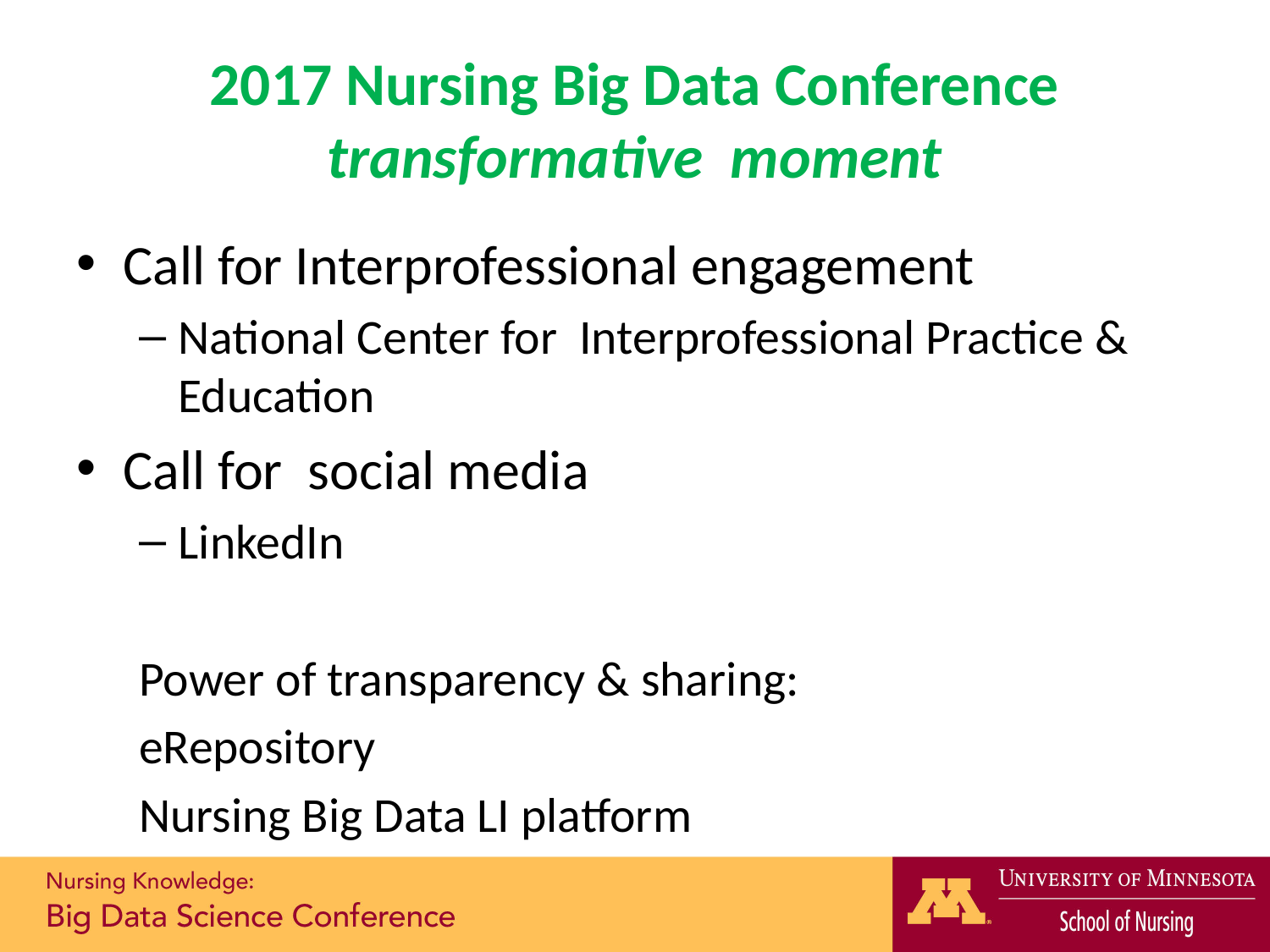

# 2017 Nursing Big Data Conference transformative  moment
Call for Interprofessional engagement
National Center for  Interprofessional Practice & Education
Call for  social media
LinkedIn

Power of transparency & sharing:
eRepository
Nursing Big Data LI platform